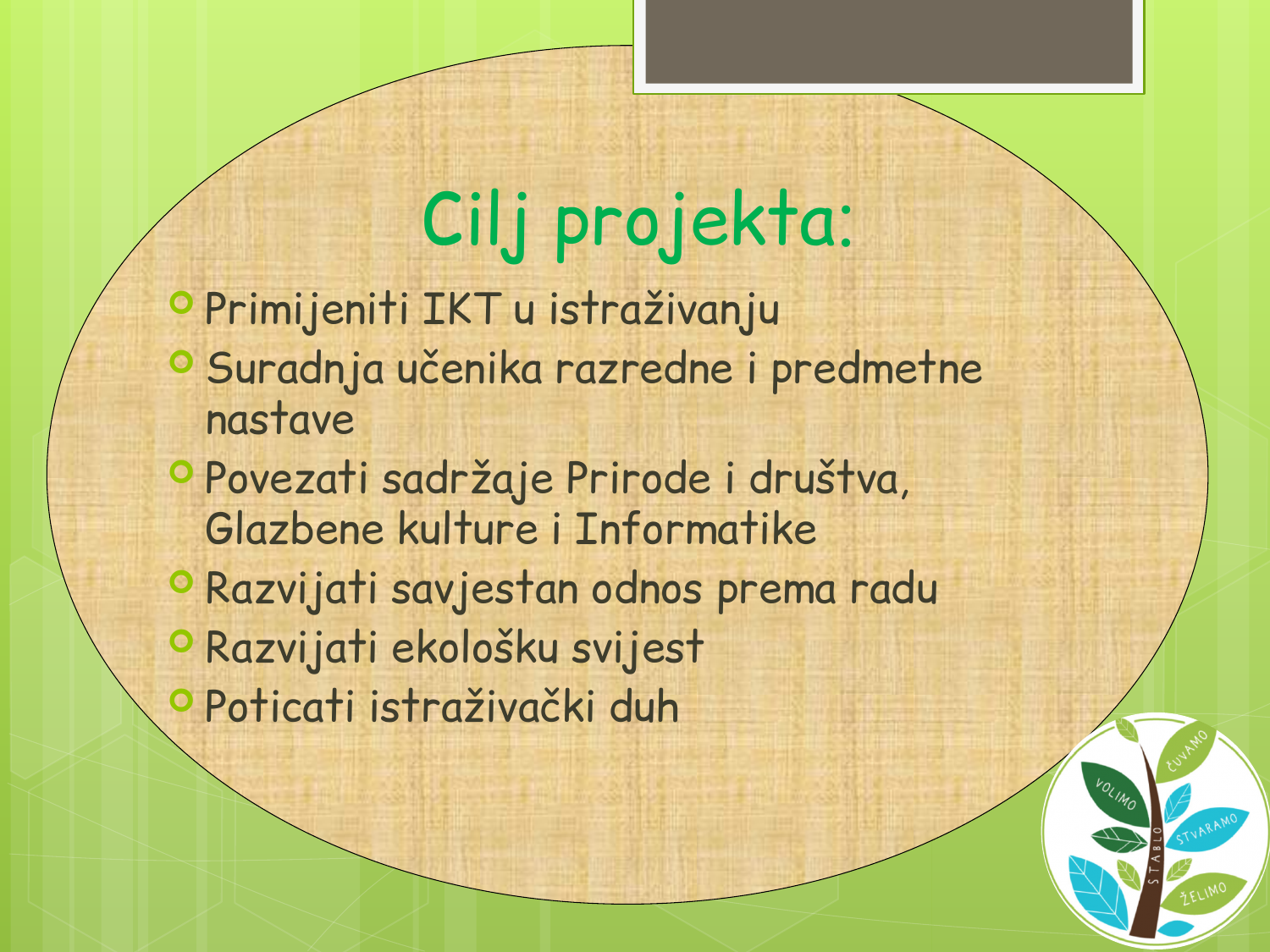

# Cilj projekta:
Primijeniti IKT u istraživanju
Suradnja učenika razredne i predmetne nastave
Povezati sadržaje Prirode i društva, Glazbene kulture i Informatike
Razvijati savjestan odnos prema radu
Razvijati ekološku svijest
Poticati istraživački duh